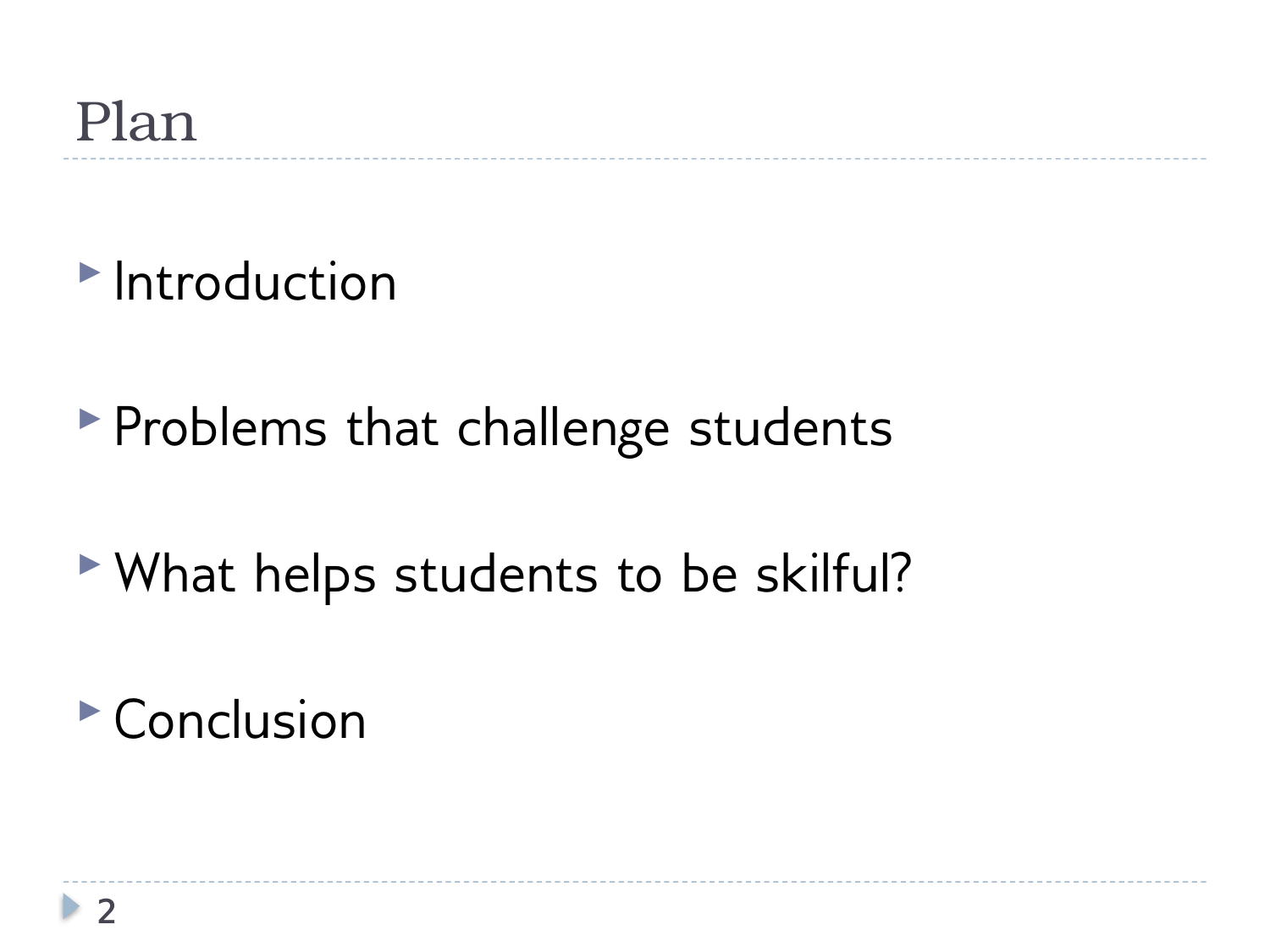

# Plan
Introduction
Problems that challenge students
What helps students to be skilful?
Conclusion
2